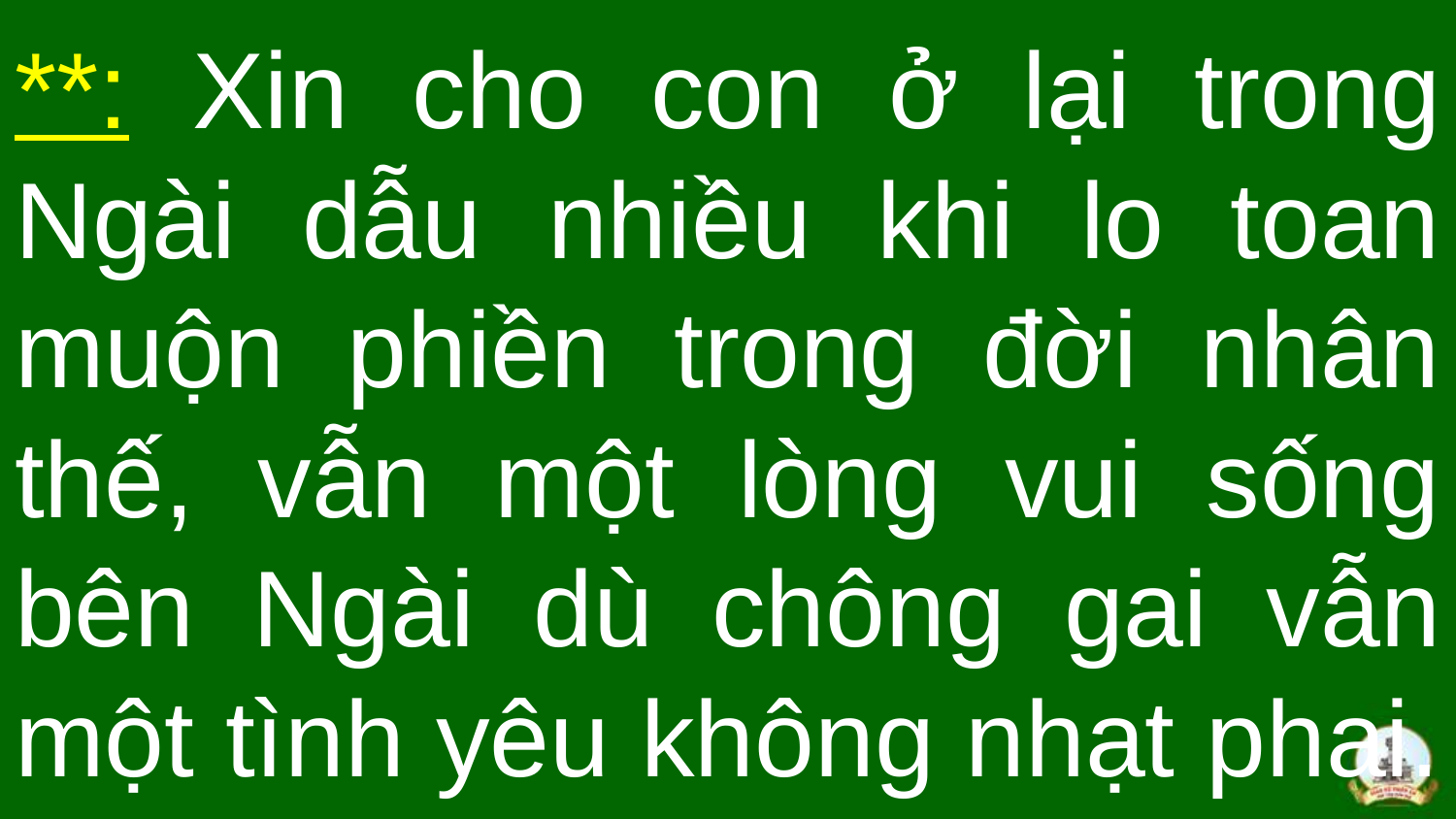

# **: Xin cho con ở lại trong Ngài dẫu nhiều khi lo toan muộn phiền trong đời nhân thế, vẫn một lòng vui sống bên Ngài dù chông gai vẫn một tình yêu không nhạt phai.